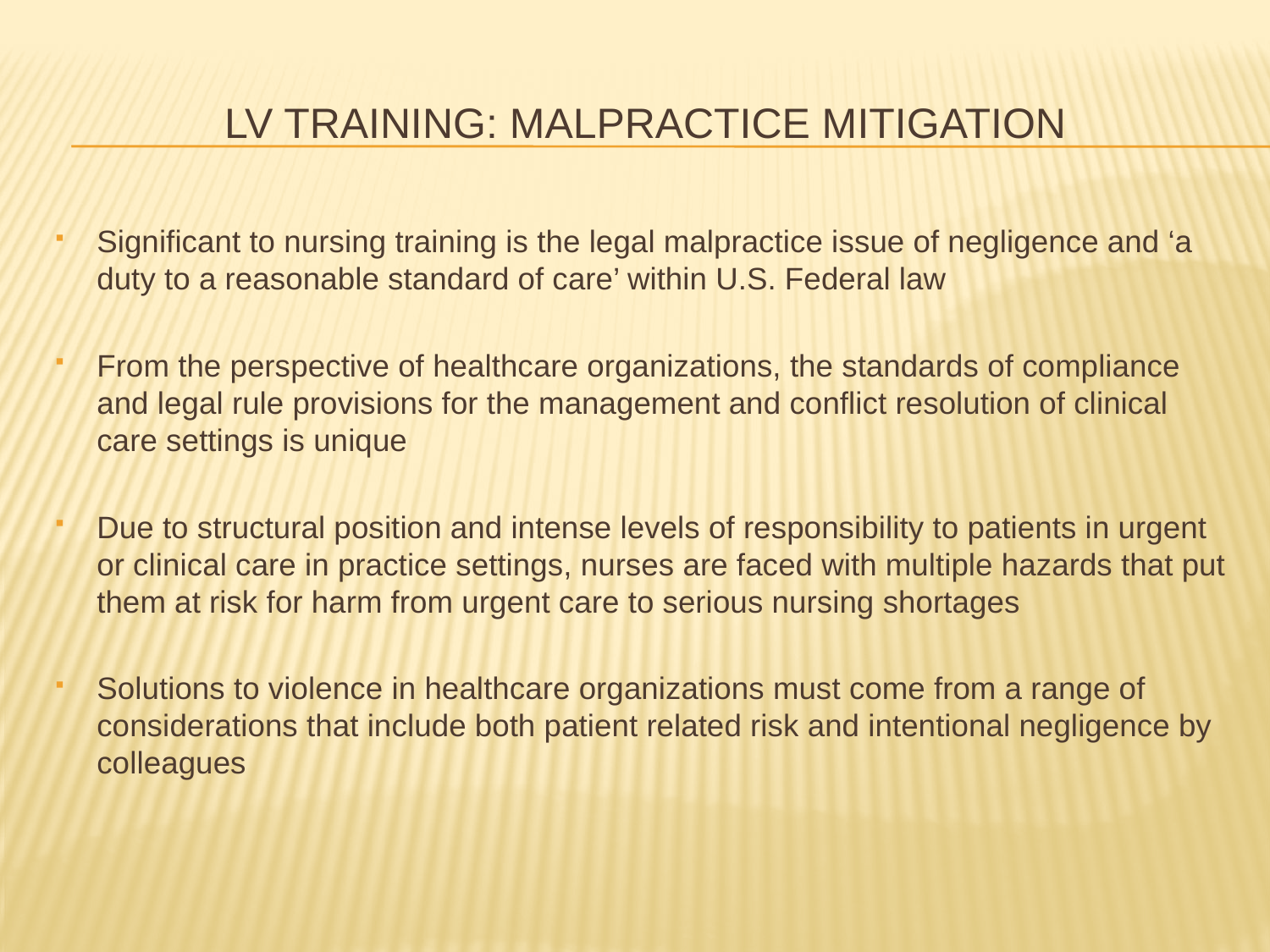

# LV Training: Malpractice mitigation
Significant to nursing training is the legal malpractice issue of negligence and ‘a duty to a reasonable standard of care’ within U.S. Federal law

From the perspective of healthcare organizations, the standards of compliance and legal rule provisions for the management and conflict resolution of clinical care settings is unique

Due to structural position and intense levels of responsibility to patients in urgent or clinical care in practice settings, nurses are faced with multiple hazards that put them at risk for harm from urgent care to serious nursing shortages

Solutions to violence in healthcare organizations must come from a range of considerations that include both patient related risk and intentional negligence by colleagues